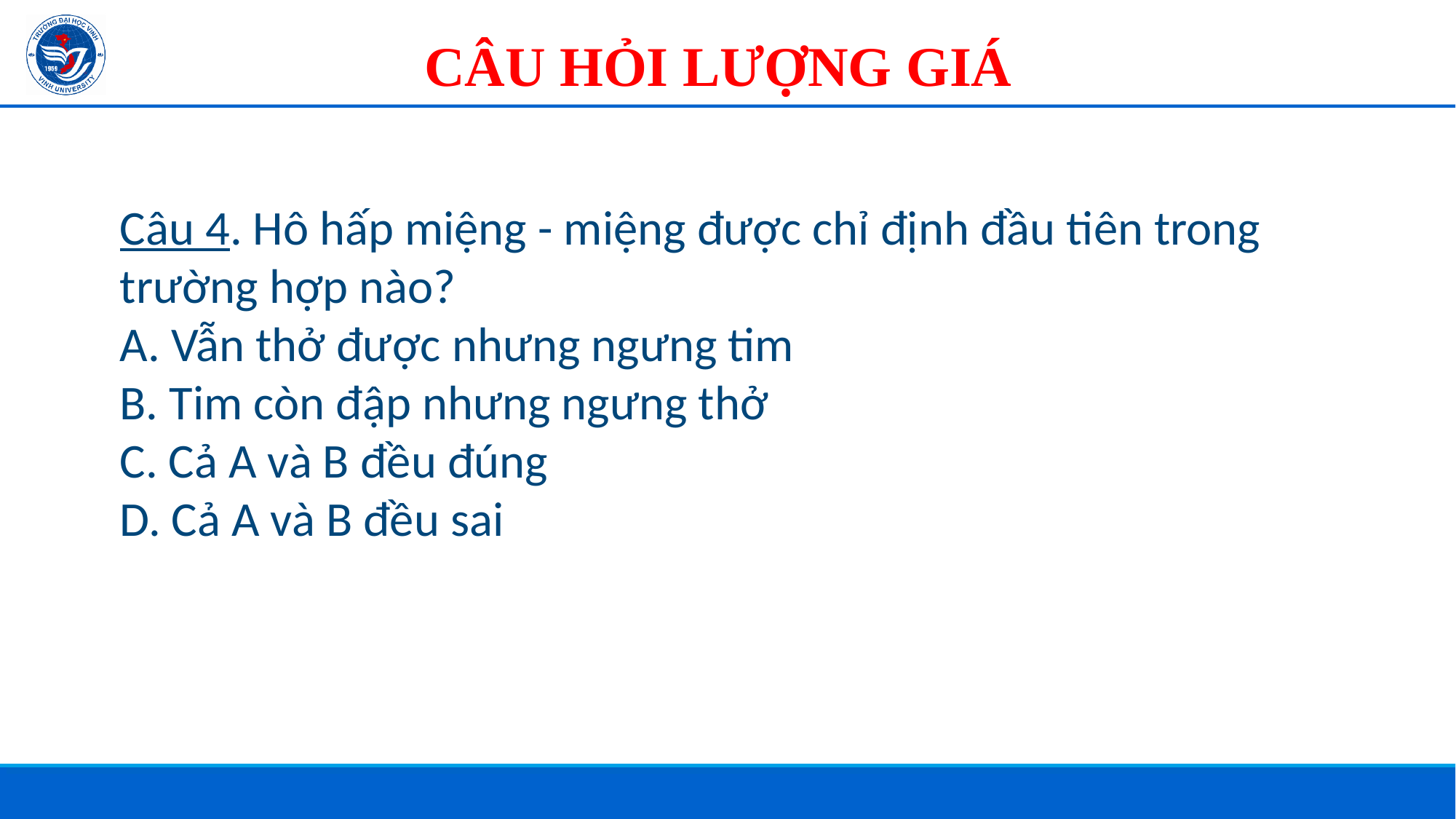

# CÂU HỎI LƯỢNG GIÁ
Câu 4. Hô hấp miệng - miệng được chỉ định đầu tiên trong trường hợp nào?
A. Vẫn thở được nhưng ngưng tim
B. Tim còn đập nhưng ngưng thở
C. Cả A và B đều đúng
D. Cả A và B đều sai